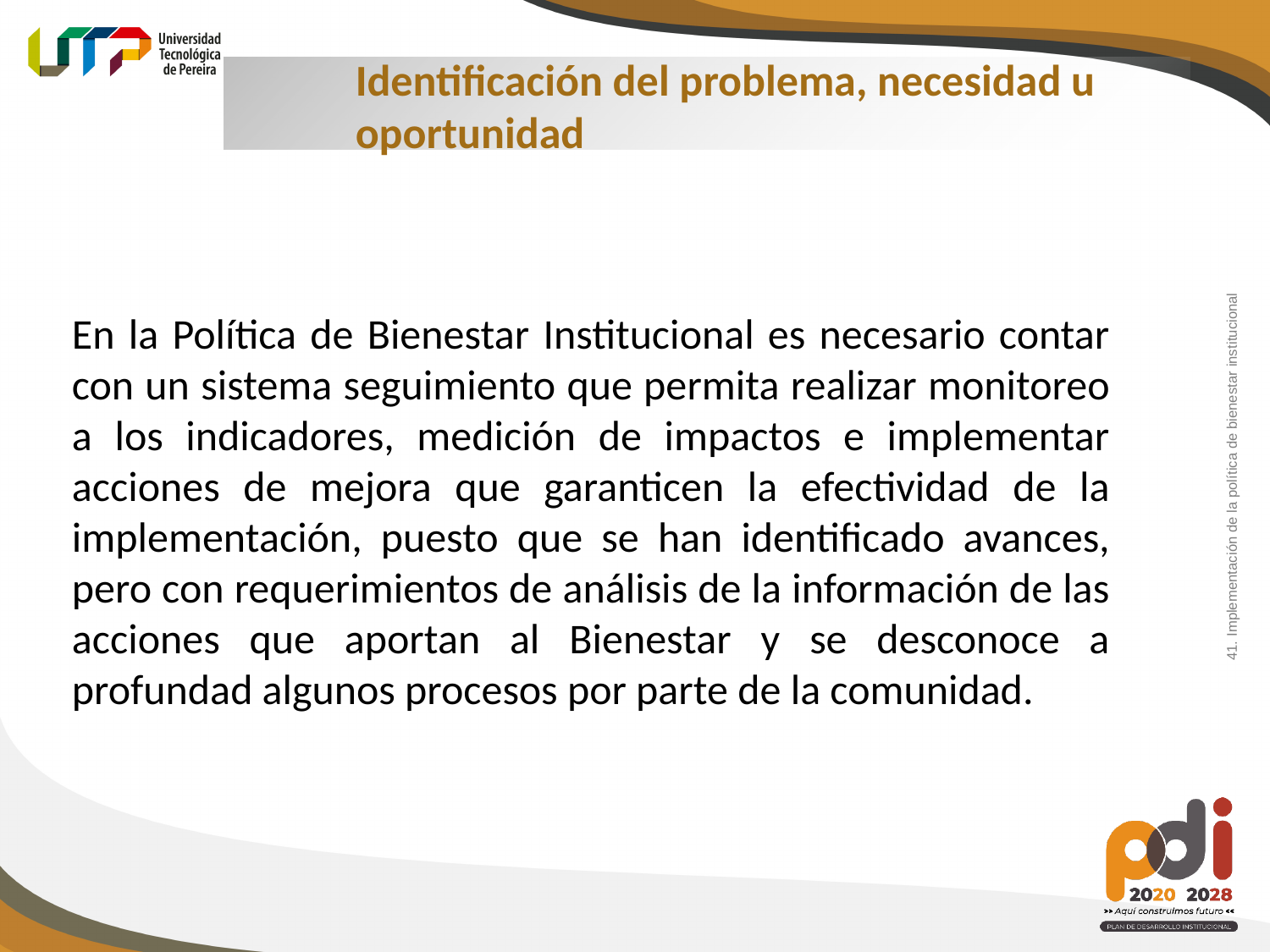

Identificación del problema, necesidad u oportunidad

En la Política de Bienestar Institucional es necesario contar con un sistema seguimiento que permita realizar monitoreo a los indicadores, medición de impactos e implementar acciones de mejora que garanticen la efectividad de la implementación, puesto que se han identificado avances, pero con requerimientos de análisis de la información de las acciones que aportan al Bienestar y se desconoce a profundad algunos procesos por parte de la comunidad.
41. Implementación de la política de bienestar institucional